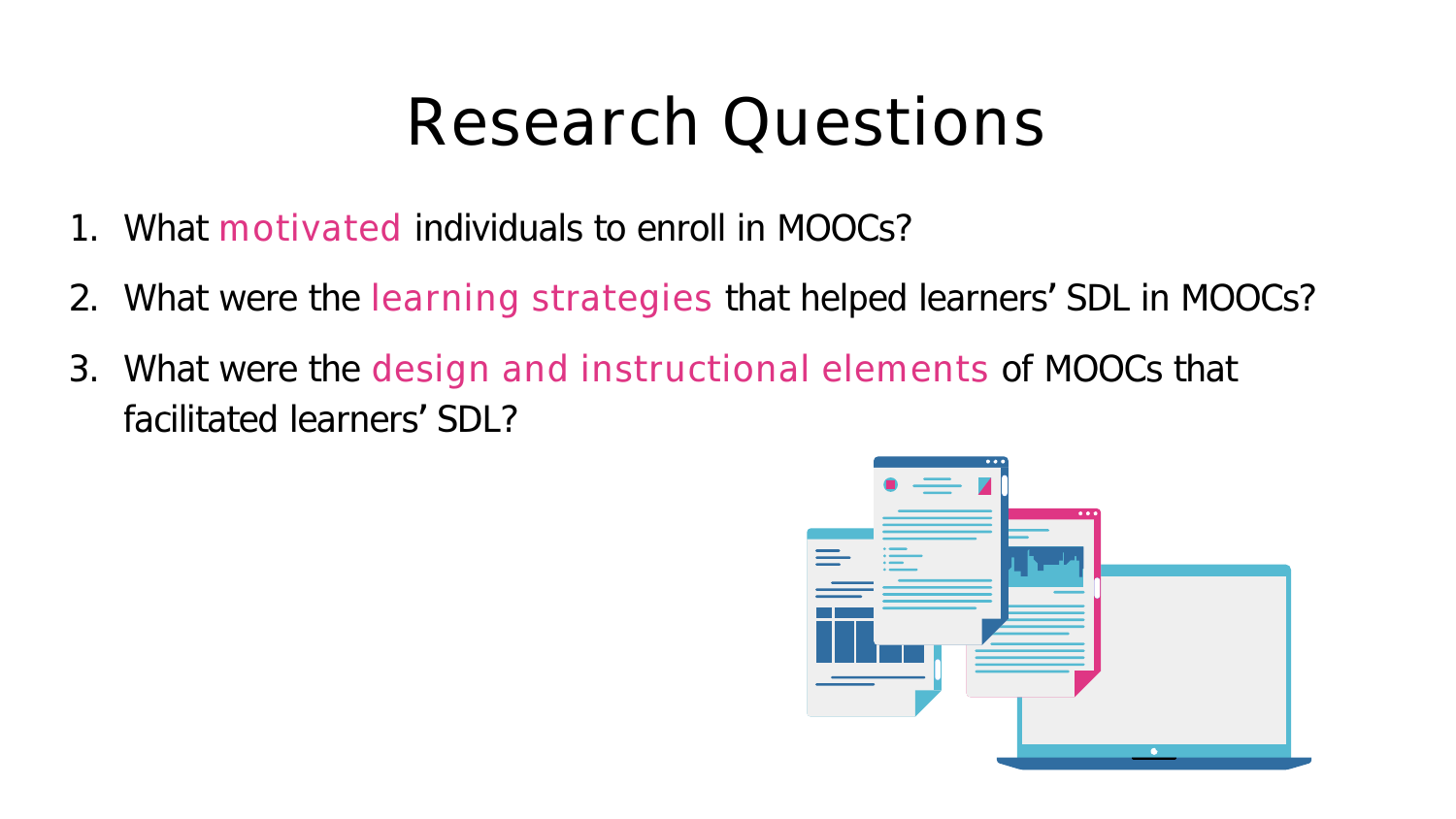

# Research Questions
What motivated individuals to enroll in MOOCs?
What were the learning strategies that helped learners’ SDL in MOOCs?
What were the design and instructional elements of MOOCs that facilitated learners’ SDL?